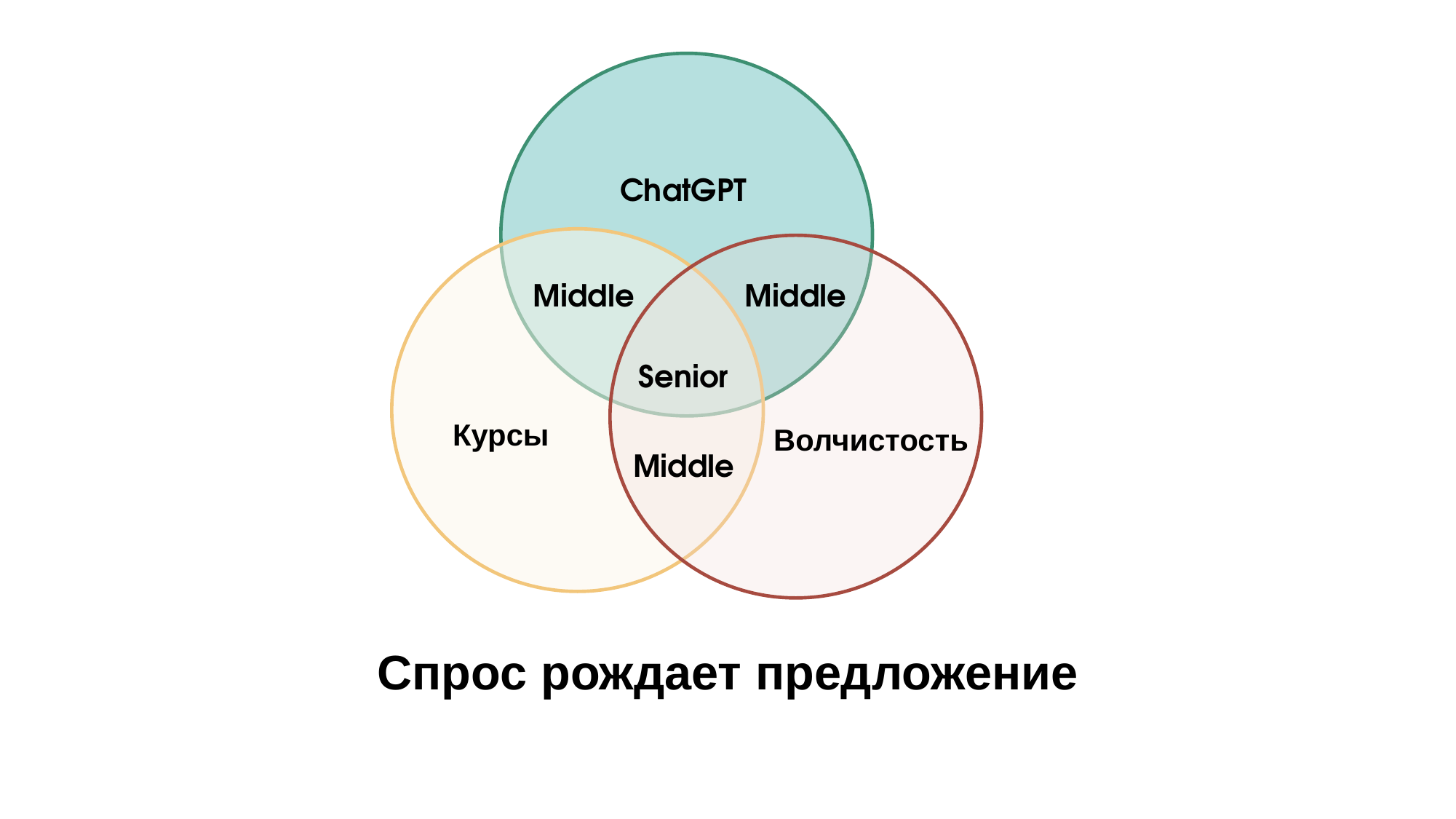

ChatGPT

Middle
Middle
Senior
Курсы
Волчистость
Middle
# Спрос рождает предложение